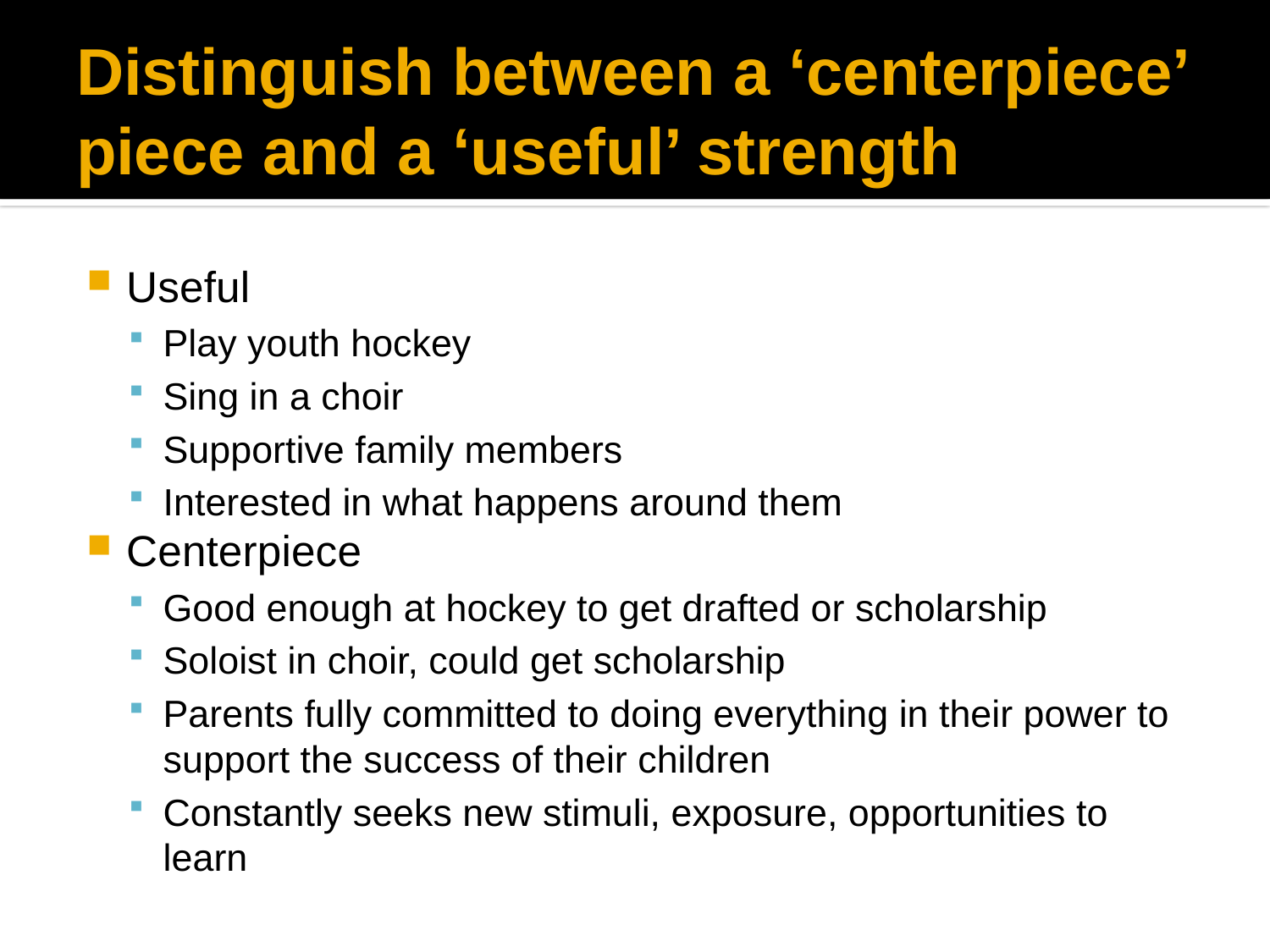

# Distinguish between a ‘centerpiece’ piece and a ‘useful’ strength
Useful
Play youth hockey
Sing in a choir
Supportive family members
Interested in what happens around them
Centerpiece
Good enough at hockey to get drafted or scholarship
Soloist in choir, could get scholarship
Parents fully committed to doing everything in their power to support the success of their children
Constantly seeks new stimuli, exposure, opportunities to learn